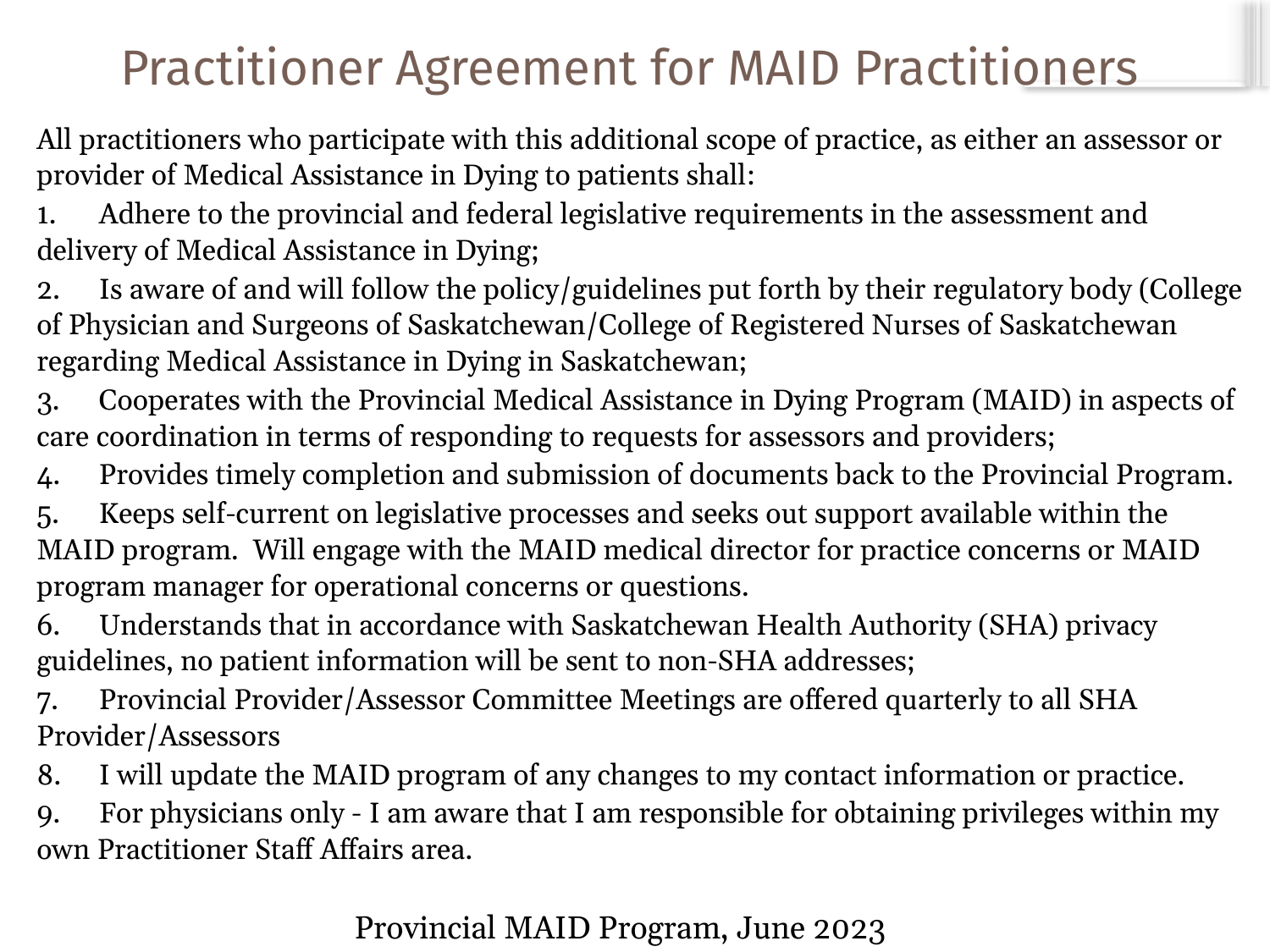

# Practitioner Agreement for MAID Practitioners
All practitioners who participate with this additional scope of practice, as either an assessor or provider of Medical Assistance in Dying to patients shall:
1.	Adhere to the provincial and federal legislative requirements in the assessment and delivery of Medical Assistance in Dying;
2.	Is aware of and will follow the policy/guidelines put forth by their regulatory body (College of Physician and Surgeons of Saskatchewan/College of Registered Nurses of Saskatchewan regarding Medical Assistance in Dying in Saskatchewan;
3.	Cooperates with the Provincial Medical Assistance in Dying Program (MAID) in aspects of care coordination in terms of responding to requests for assessors and providers;
4.	Provides timely completion and submission of documents back to the Provincial Program.
5.	Keeps self-current on legislative processes and seeks out support available within the MAID program.  Will engage with the MAID medical director for practice concerns or MAID program manager for operational concerns or questions.
6.	Understands that in accordance with Saskatchewan Health Authority (SHA) privacy guidelines, no patient information will be sent to non-SHA addresses;
7.	Provincial Provider/Assessor Committee Meetings are offered quarterly to all SHA Provider/Assessors
8.	I will update the MAID program of any changes to my contact information or practice.
9.	For physicians only - I am aware that I am responsible for obtaining privileges within my own Practitioner Staff Affairs area.

Provincial MAID Program, June 2023